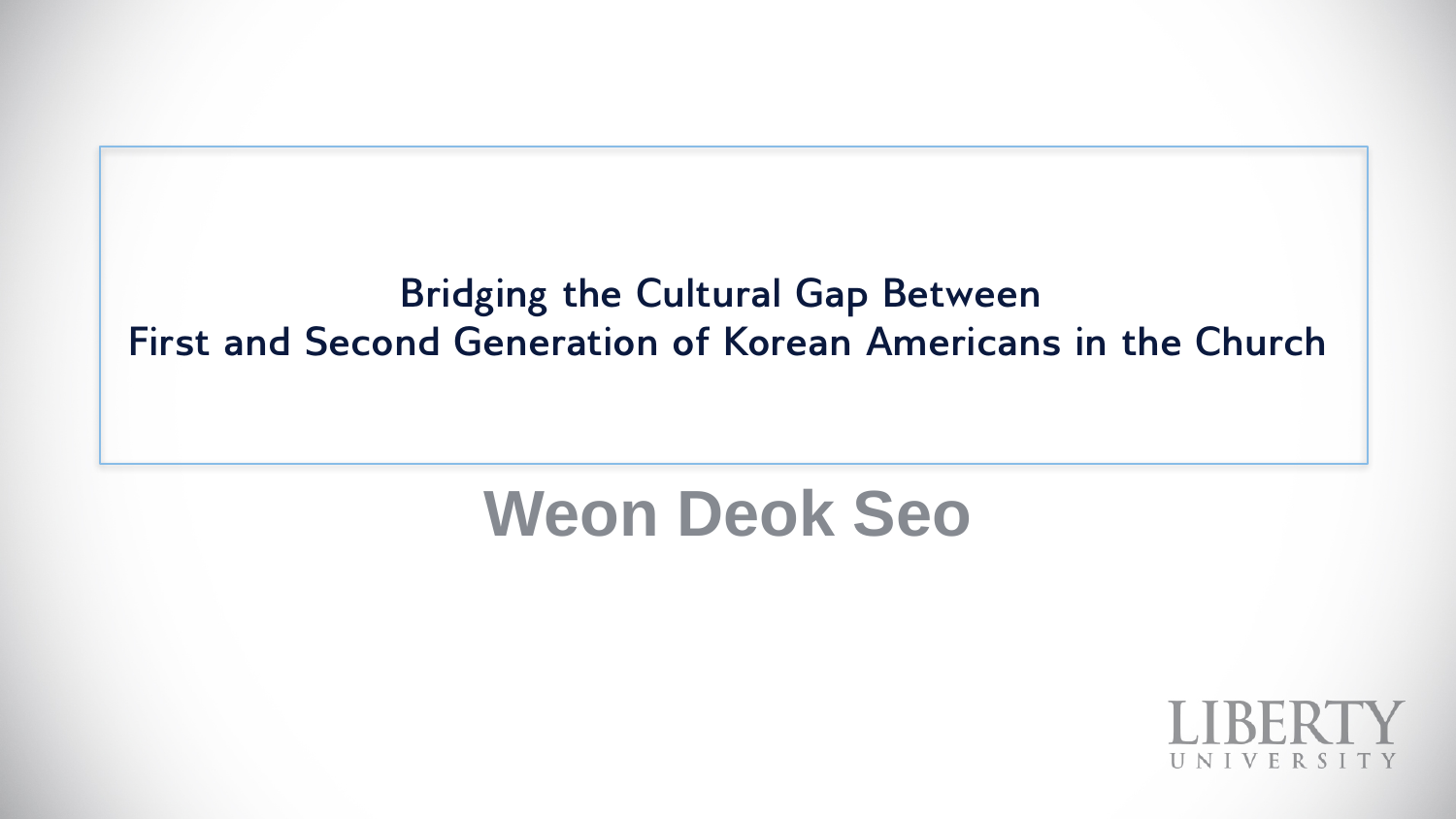

# Bridging the Cultural Gap Between First and Second Generation of Korean Americans in the Church
Weon Deok Seo